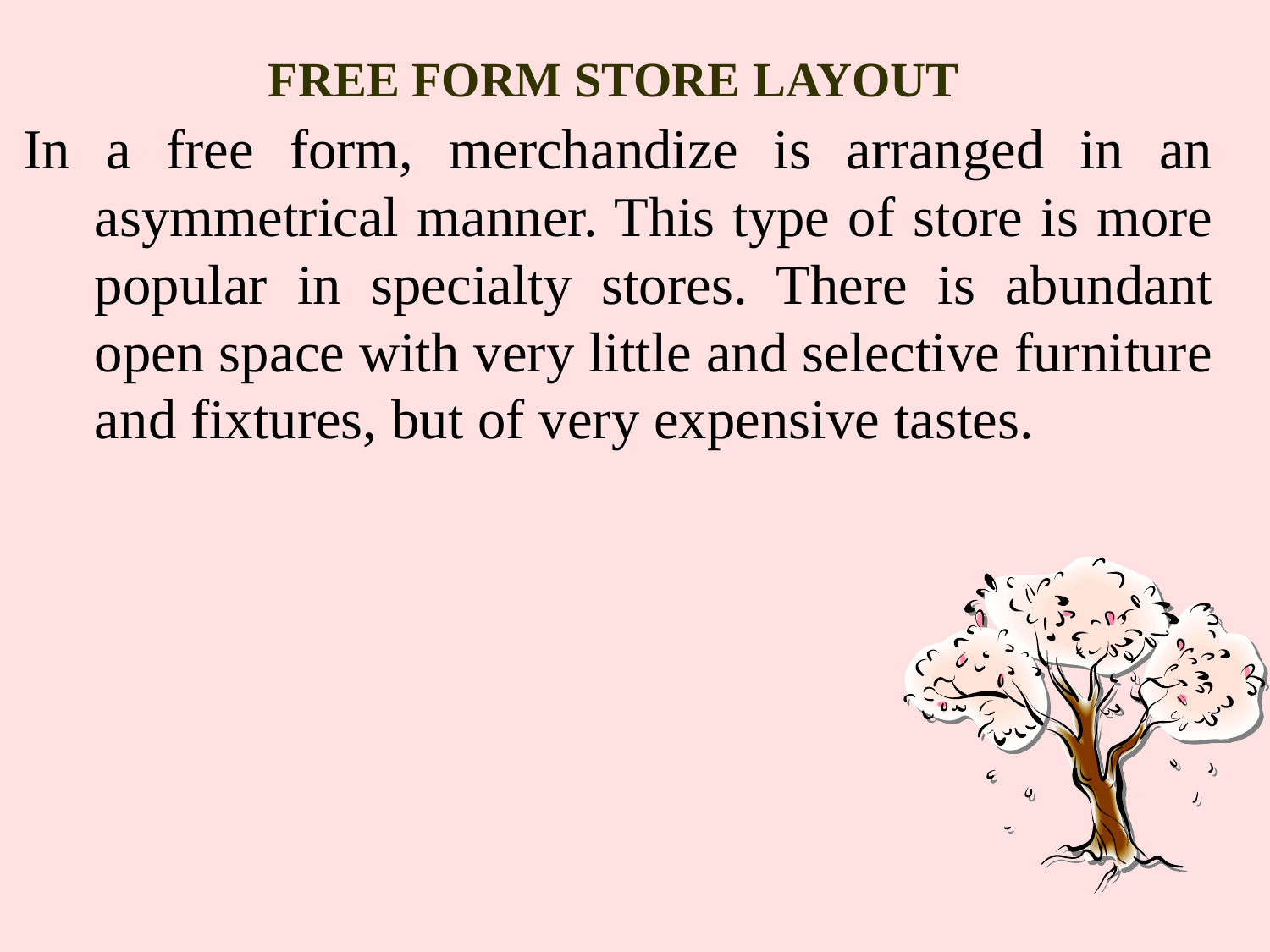

# FREE FORM STORE LAYOUT
In a free form, merchandize is arranged in an asymmetrical manner. This type of store is more popular in specialty stores. There is abundant open space with very little and selective furniture and fixtures, but of very expensive tastes.